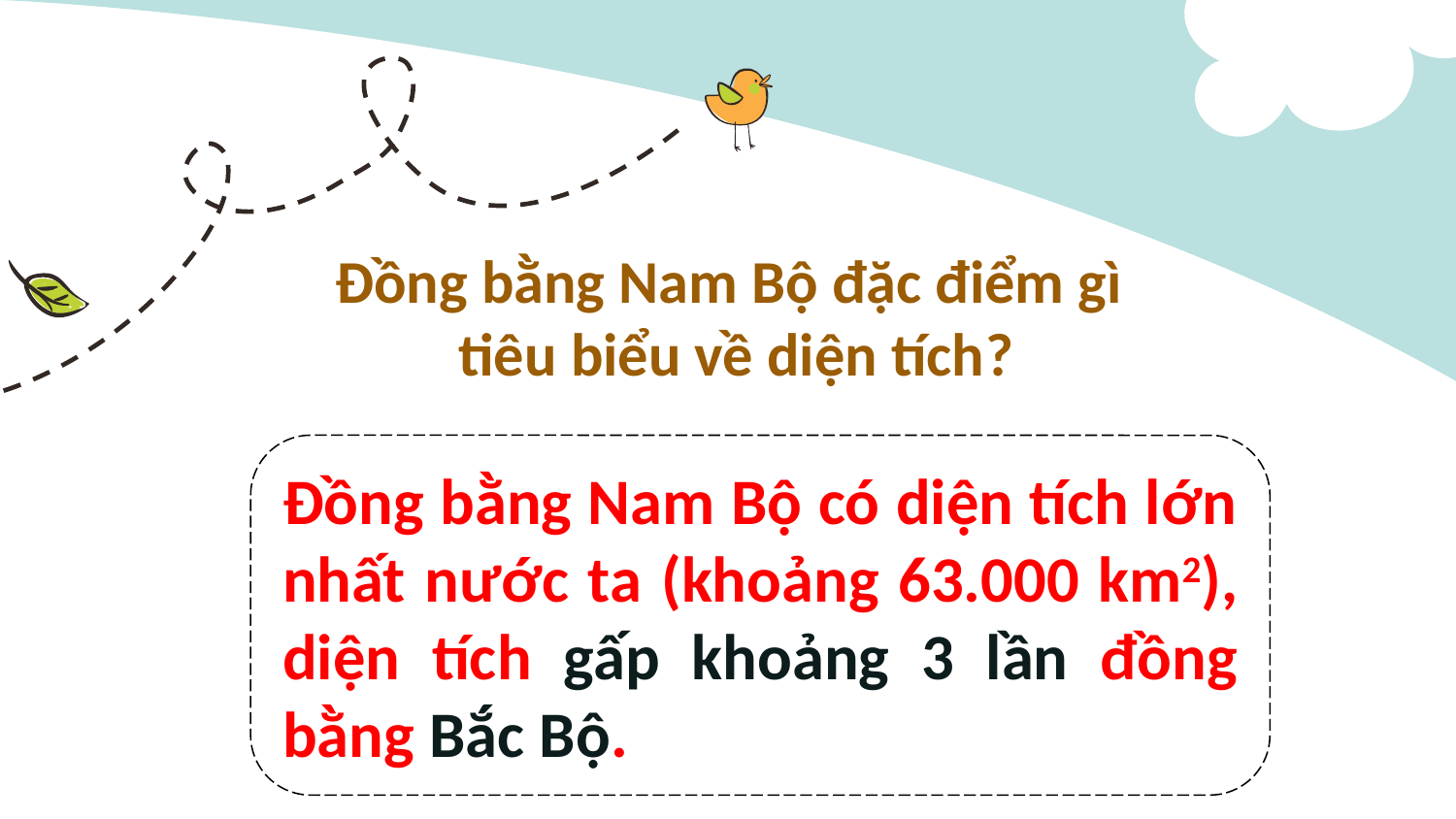

Đồng bằng Nam Bộ đặc điểm gì
tiêu biểu về diện tích?

Đồng bằng Nam Bộ có diện tích lớn nhất nước ta (khoảng 63.000 km2), diện tích gấp khoảng 3 lần đồng bằng Bắc Bộ.